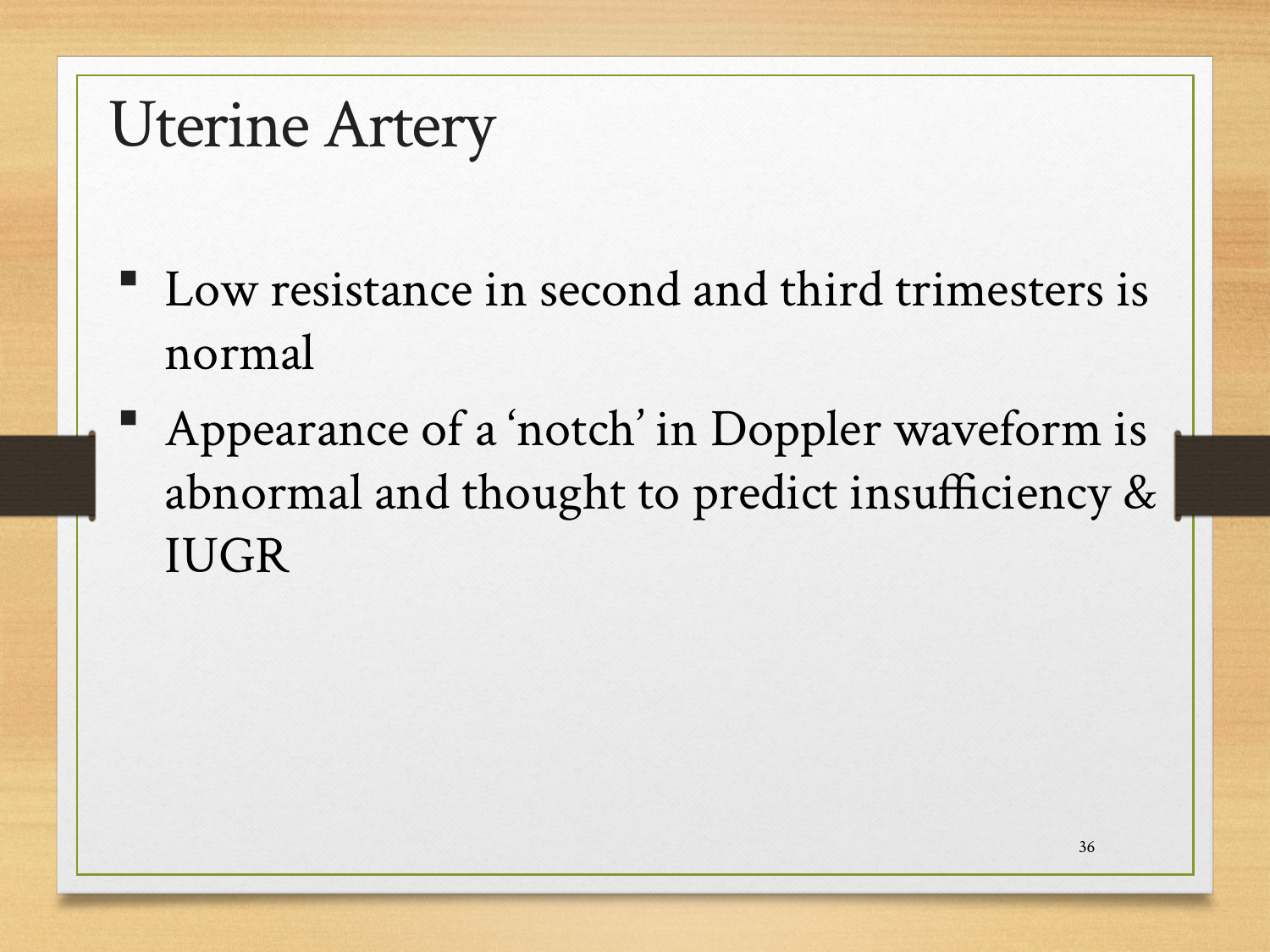

Uterine Artery
Low resistance in second and third trimesters is normal
Appearance of a ‘notch’ in Doppler waveform is abnormal and thought to predict insufficiency & IUGR

36